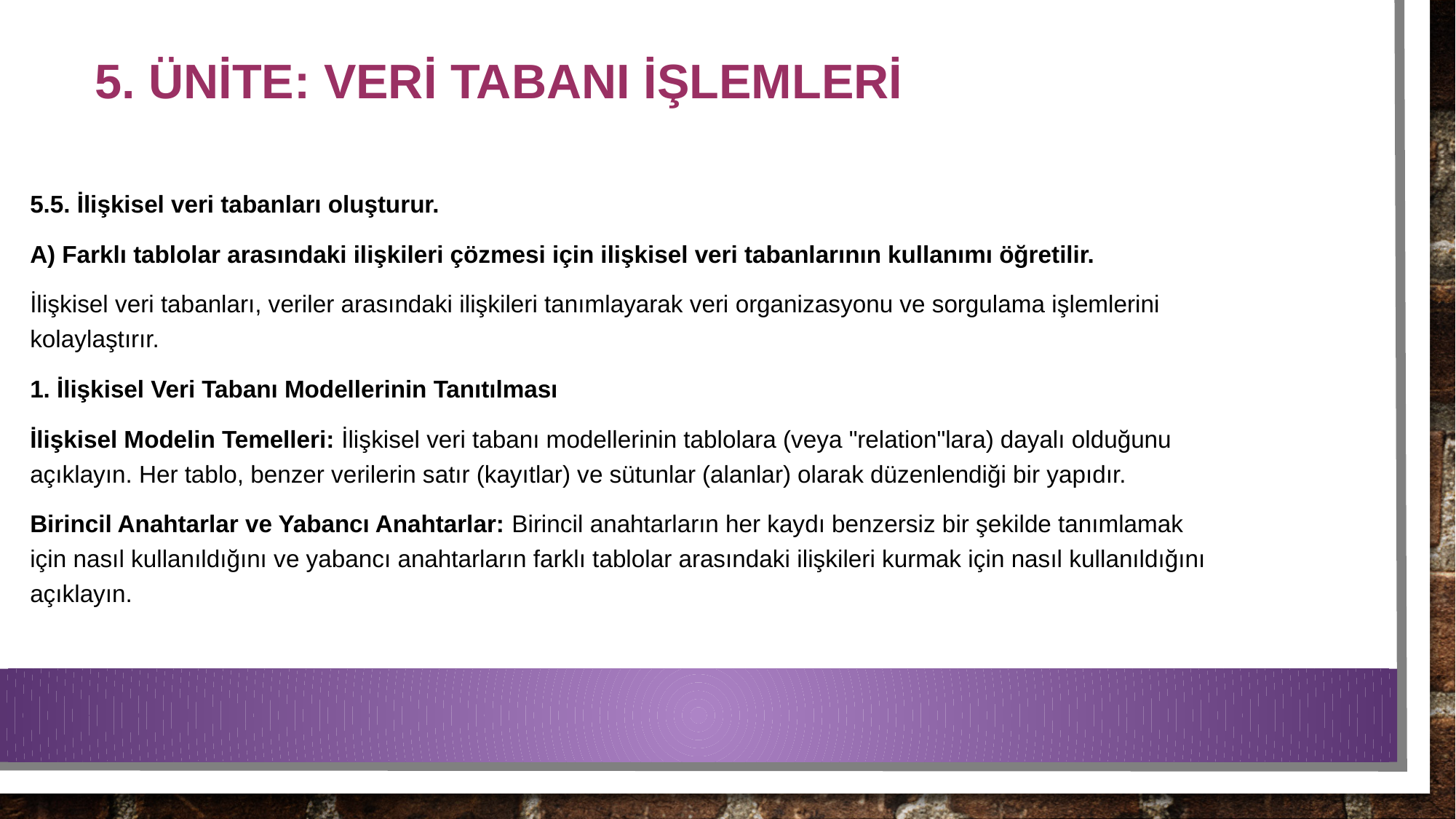

# 5. ÜNİTE: VERİ TABANI İŞLEMLERİ
5.5. İlişkisel veri tabanları oluşturur.
A) Farklı tablolar arasındaki ilişkileri çözmesi için ilişkisel veri tabanlarının kullanımı öğretilir.
İlişkisel veri tabanları, veriler arasındaki ilişkileri tanımlayarak veri organizasyonu ve sorgulama işlemlerini kolaylaştırır.
1. İlişkisel Veri Tabanı Modellerinin Tanıtılması
İlişkisel Modelin Temelleri: İlişkisel veri tabanı modellerinin tablolara (veya "relation"lara) dayalı olduğunu açıklayın. Her tablo, benzer verilerin satır (kayıtlar) ve sütunlar (alanlar) olarak düzenlendiği bir yapıdır.
Birincil Anahtarlar ve Yabancı Anahtarlar: Birincil anahtarların her kaydı benzersiz bir şekilde tanımlamak için nasıl kullanıldığını ve yabancı anahtarların farklı tablolar arasındaki ilişkileri kurmak için nasıl kullanıldığını açıklayın.